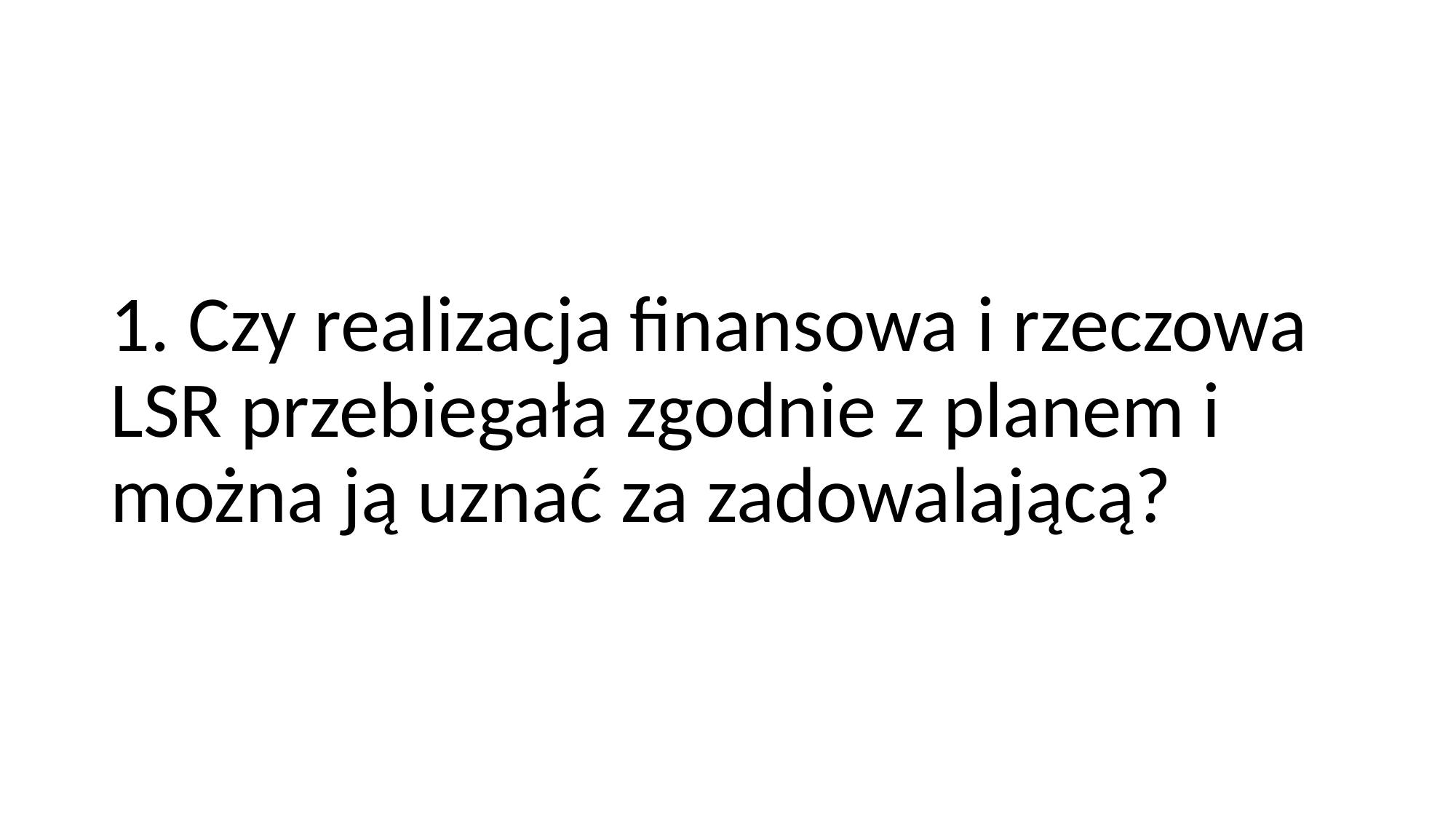

# 1. Czy realizacja finansowa i rzeczowa LSR przebiegała zgodnie z planem i można ją uznać za zadowalającą?